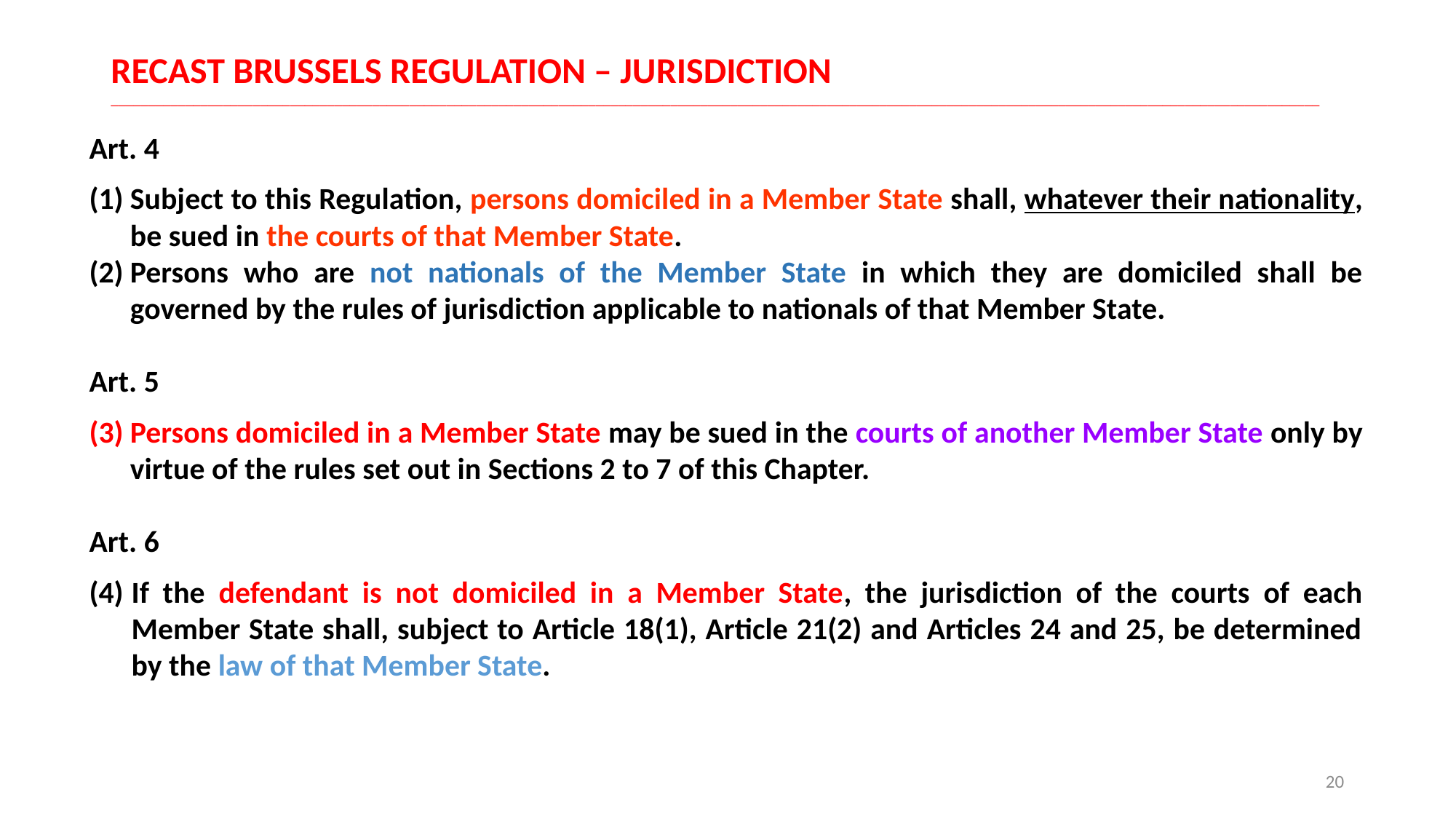

# RECAST BRUSSELS REGULATION – JURISDICTION __________________________________________________________________________________________________________________________________________________________________
Art. 4

Subject to this Regulation, persons domiciled in a Member State shall, whatever their nationality, be sued in the courts of that Member State.
Persons who are not nationals of the Member State in which they are domiciled shall be governed by the rules of jurisdiction applicable to nationals of that Member State.

Art. 5

Persons domiciled in a Member State may be sued in the courts of another Member State only by virtue of the rules set out in Sections 2 to 7 of this Chapter.

Art. 6

If the defendant is not domiciled in a Member State, the jurisdiction of the courts of each Member State shall, subject to Article 18(1), Article 21(2) and Articles 24 and 25, be determined by the law of that Member State.
20